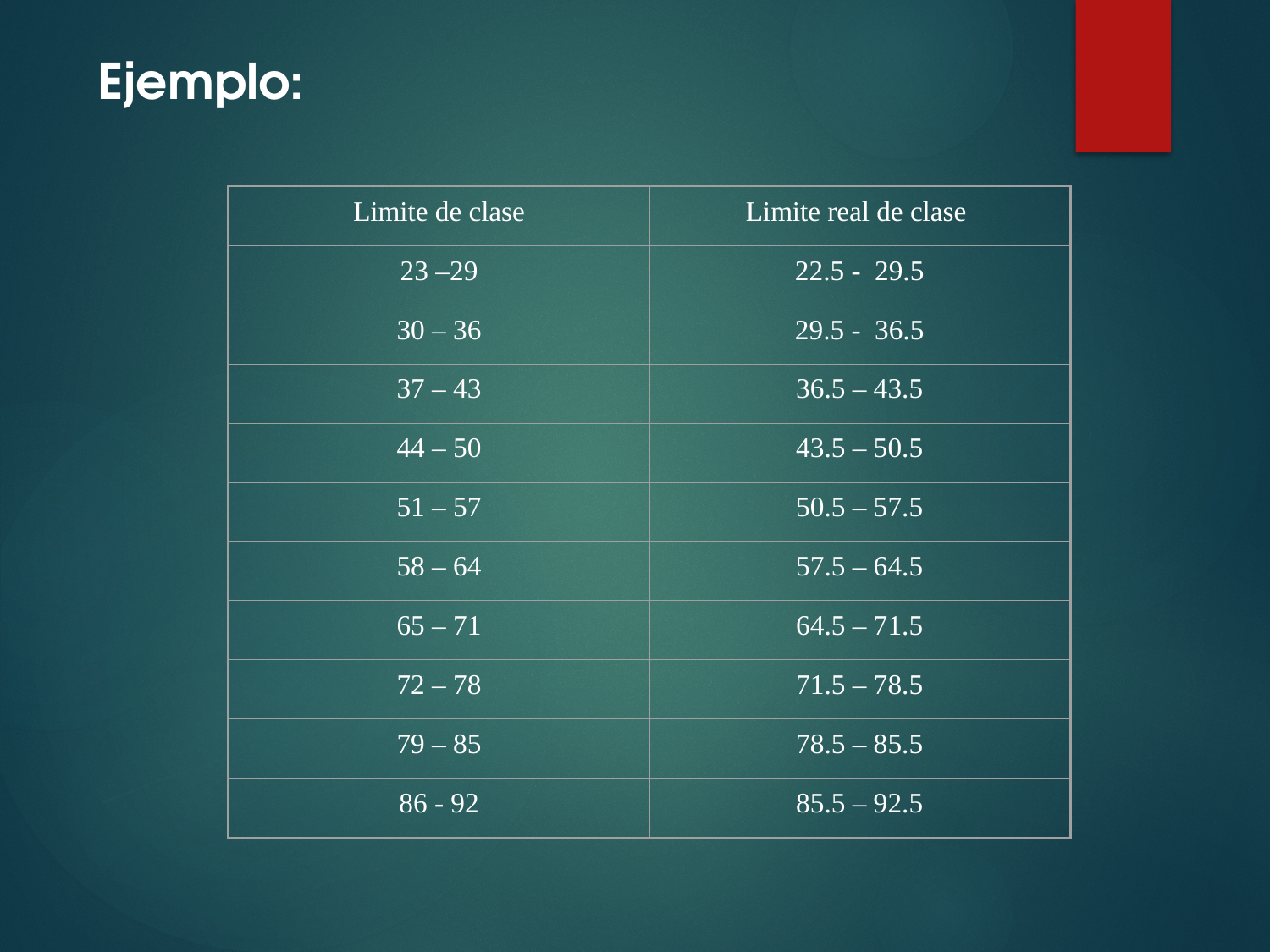

Ejemplo:

Limite de clase

Limite real de clase

23 –29

22.5 -  29.5

30 – 36

29.5 -  36.5

37 – 43

36.5 – 43.5

44 – 50

43.5 – 50.5

51 – 57

50.5 – 57.5

58 – 64

57.5 – 64.5

65 – 71

64.5 – 71.5

72 – 78

71.5 – 78.5

79 – 85

78.5 – 85.5

86 - 92

85.5 – 92.5